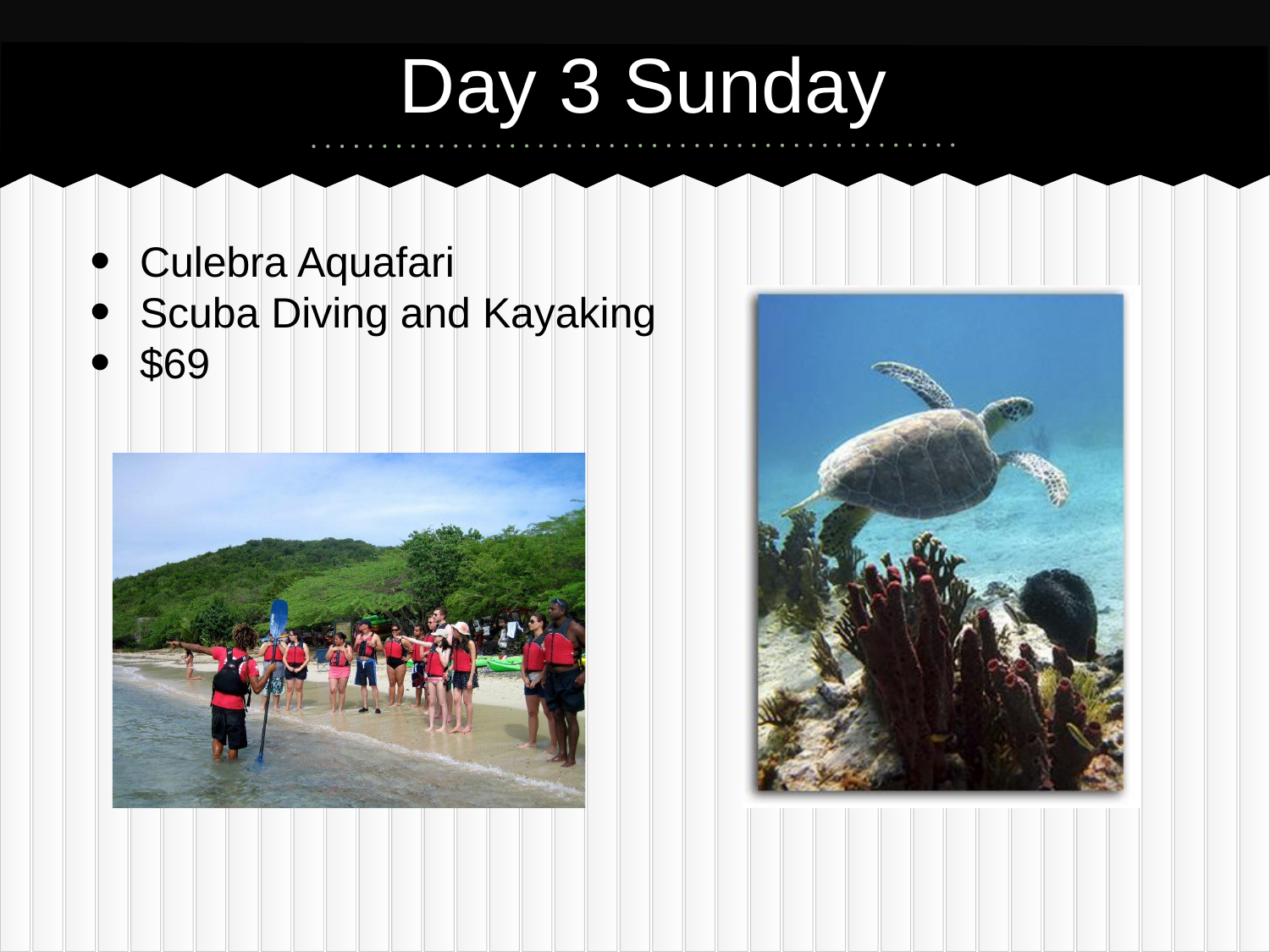

# Day 3 Sunday
Culebra Aquafari
Scuba Diving and Kayaking
$69